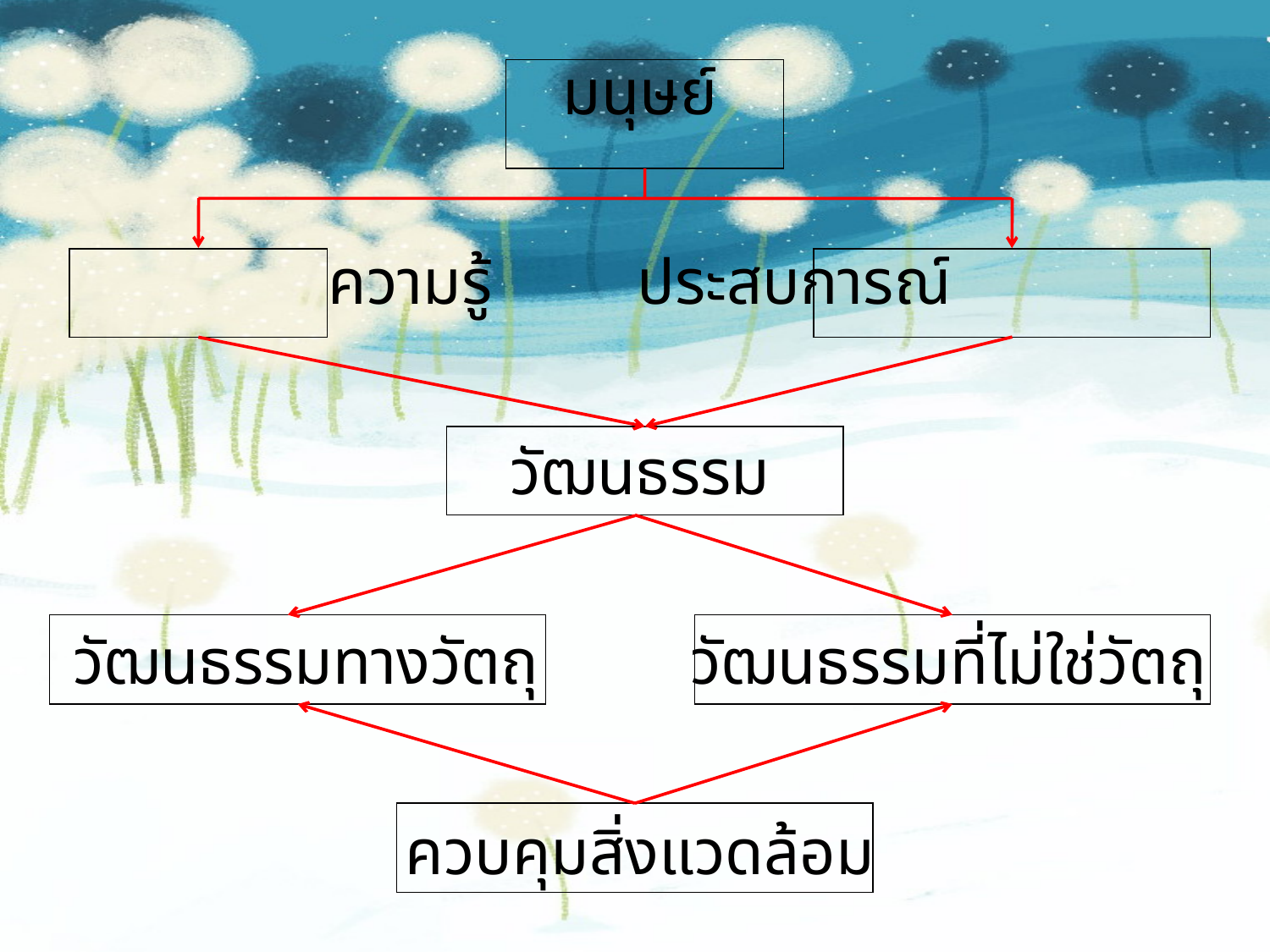

# มนุษย์ ความรู้   					ประสบการณ์ วัฒนธรรม วัฒนธรรมทางวัตถุ  		วัฒนธรรมที่ไม่ใช่วัตถุ ควบคุมสิ่งแวดล้อม